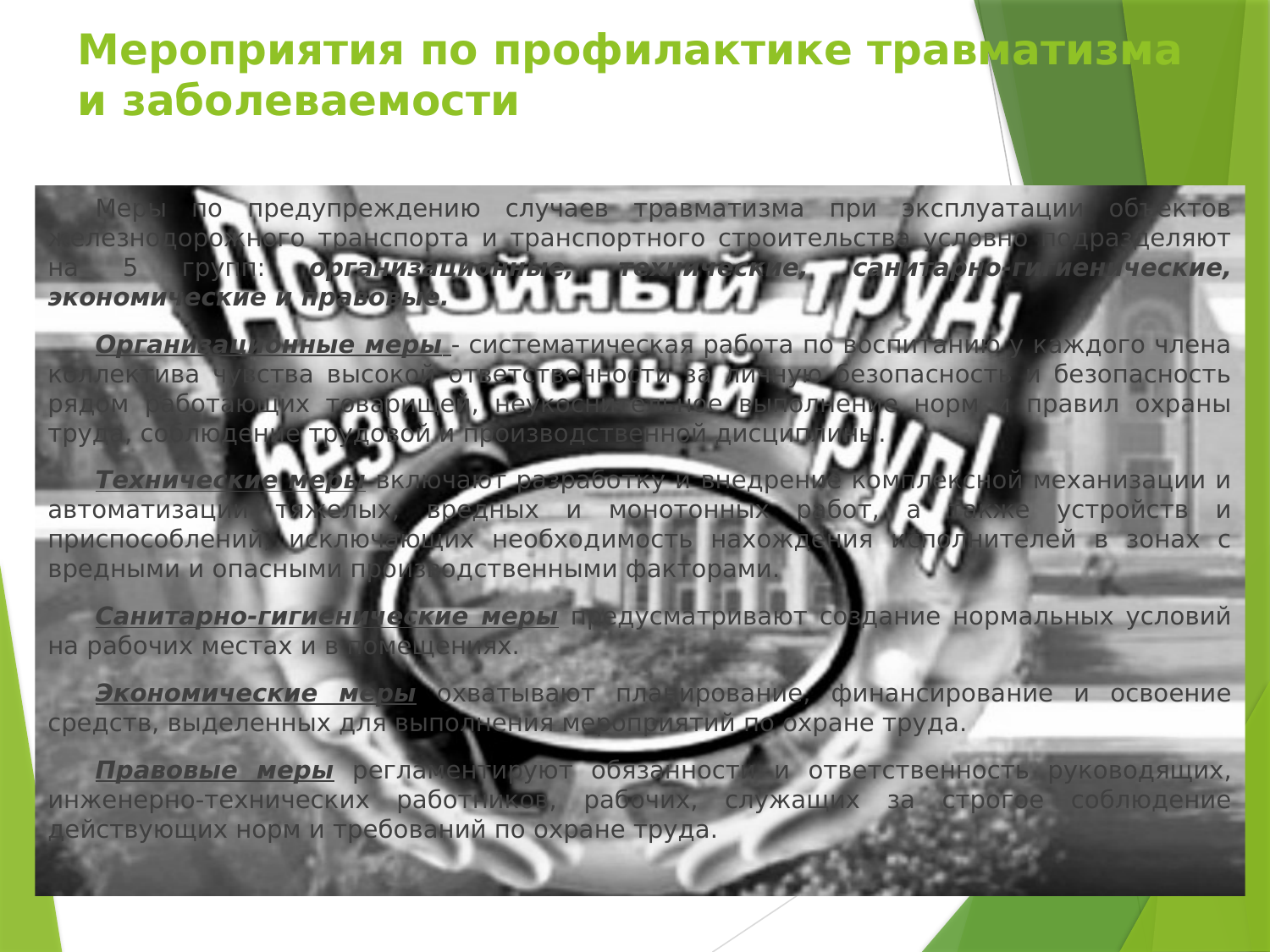

# Мероприятия по профилактике травматизма и заболеваемости
Меры по предупреждению случаев травматизма при эксплуатации объектов железнодорожного транспорта и транспортного строительства условно подразделяют на 5 групп: организационные, технические, санитарно-гигиенические, экономические и правовые.
Организационные меры - систематическая работа по воспитанию у каждого члена коллектива чувства высокой ответственности за личную безопасность и безопасность рядом работающих товарищей, неукоснительное выполнение норм и правил охраны труда, соблюдение трудовой и производственной дисциплины.
Технические меры включают разработку и внедрение комплексной механизации и автоматизации тяжелых, вредных и монотонных работ, а также устройств и приспособлений, исключающих необходимость нахождения исполнителей в зонах с вредными и опасными производ­ственными факторами.
Санитарно-гигиенические меры предусматривают создание нормальных условий на рабочих местах и в помещениях.
Экономические меры охватывают планирование, финансирование и освоение средств, выделенных для выполнения мероприятий по охране труда.
Правовые меры регламентируют обязанности и ответственность руководящих, инженерно-технических работников, рабочих, служащих за строгое соблюдение действующих норм и требований по охране труда.